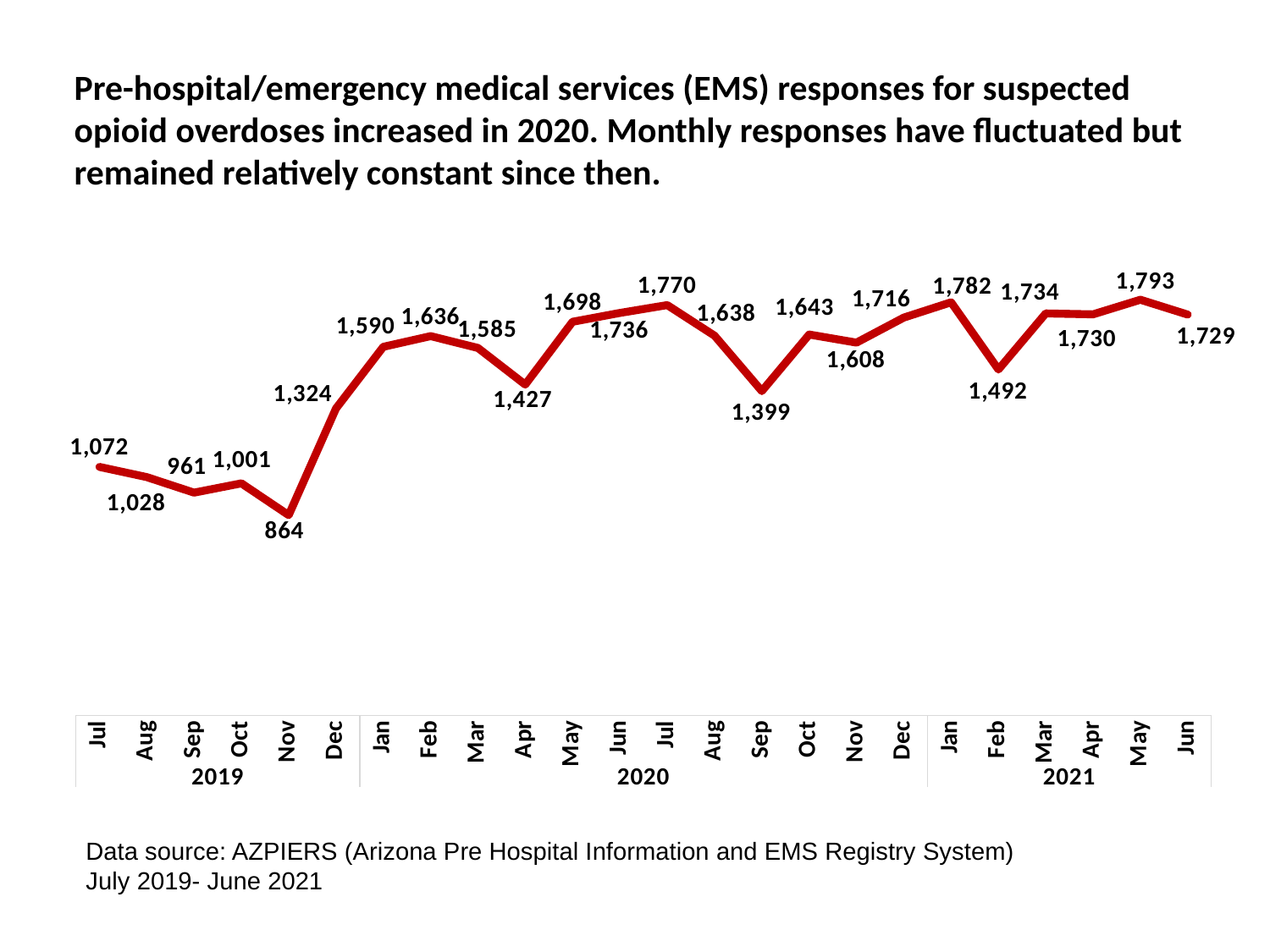

Pre-hospital/emergency medical services (EMS) responses for suspected opioid overdoses increased in 2020. Monthly responses have fluctuated but remained relatively constant since then.

### Chart

| Category |  |
|---|---|
| Jul | 1072.0 |
| Aug | 1028.0 |
| Sep | 961.0 |
| Oct | 1001.0 |
| Nov | 864.0 |
| Dec | 1324.0 |
| Jan | 1590.0 |
| Feb | 1636.0 |
| Mar | 1585.0 |
| Apr | 1427.0 |
| May | 1698.0 |
| Jun | 1736.0 |
| Jul | 1770.0 |
| Aug | 1638.0 |
| Sep | 1399.0 |
| Oct | 1643.0 |
| Nov | 1608.0 |
| Dec | 1716.0 |
| Jan | 1782.0 |
| Feb | 1492.0 |
| Mar | 1734.0 |
| Apr | 1730.0 |
| May | 1793.0 |
| Jun | 1729.0 |
Data source: AZPIERS (Arizona Pre Hospital Information and EMS Registry System)
July 2019- June 2021